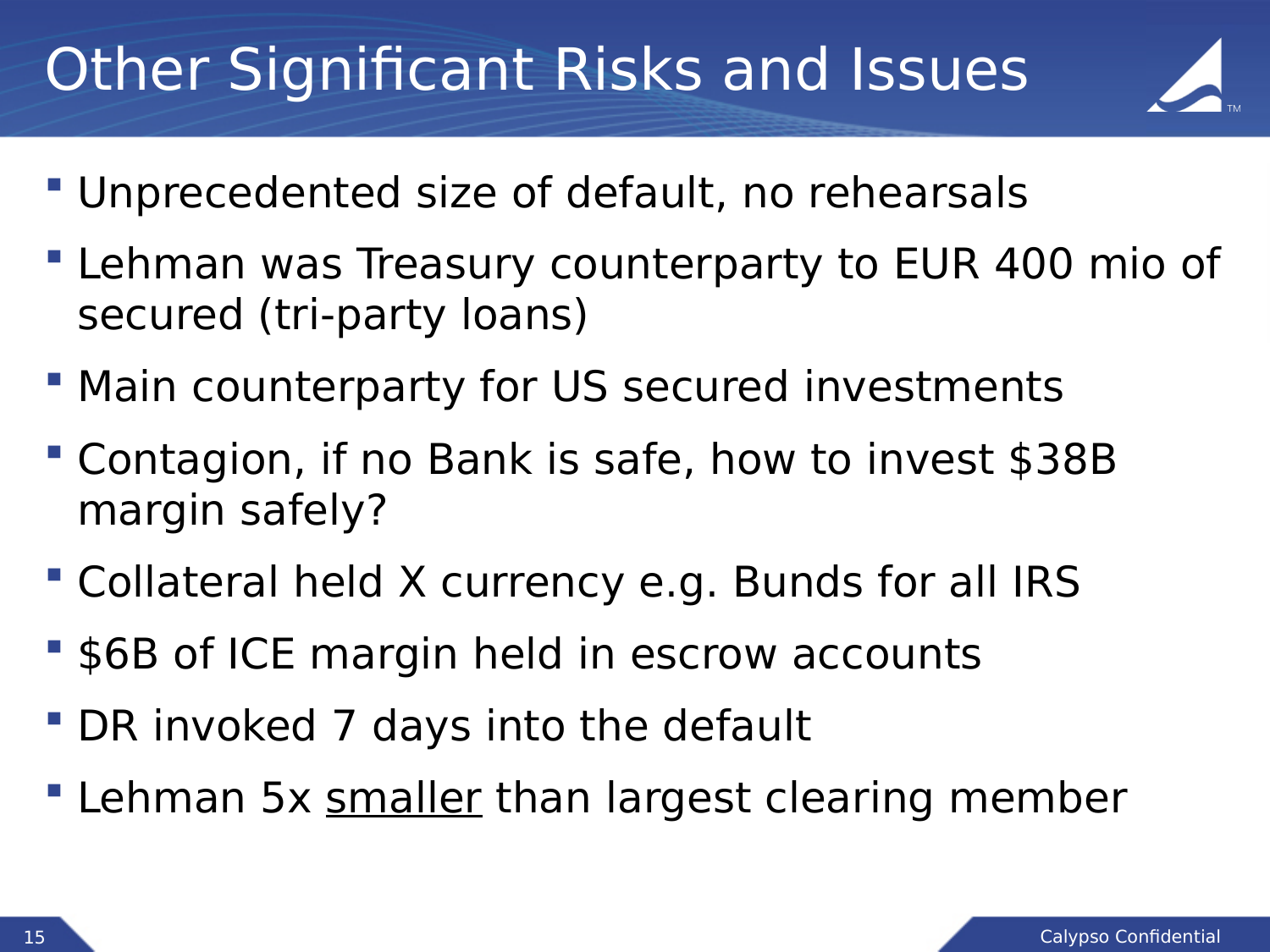

# Other Significant Risks and Issues
Unprecedented size of default, no rehearsals
Lehman was Treasury counterparty to EUR 400 mio of secured (tri-party loans)
Main counterparty for US secured investments
Contagion, if no Bank is safe, how to invest $38B margin safely?
Collateral held X currency e.g. Bunds for all IRS
$6B of ICE margin held in escrow accounts
DR invoked 7 days into the default
Lehman 5x smaller than largest clearing member

15